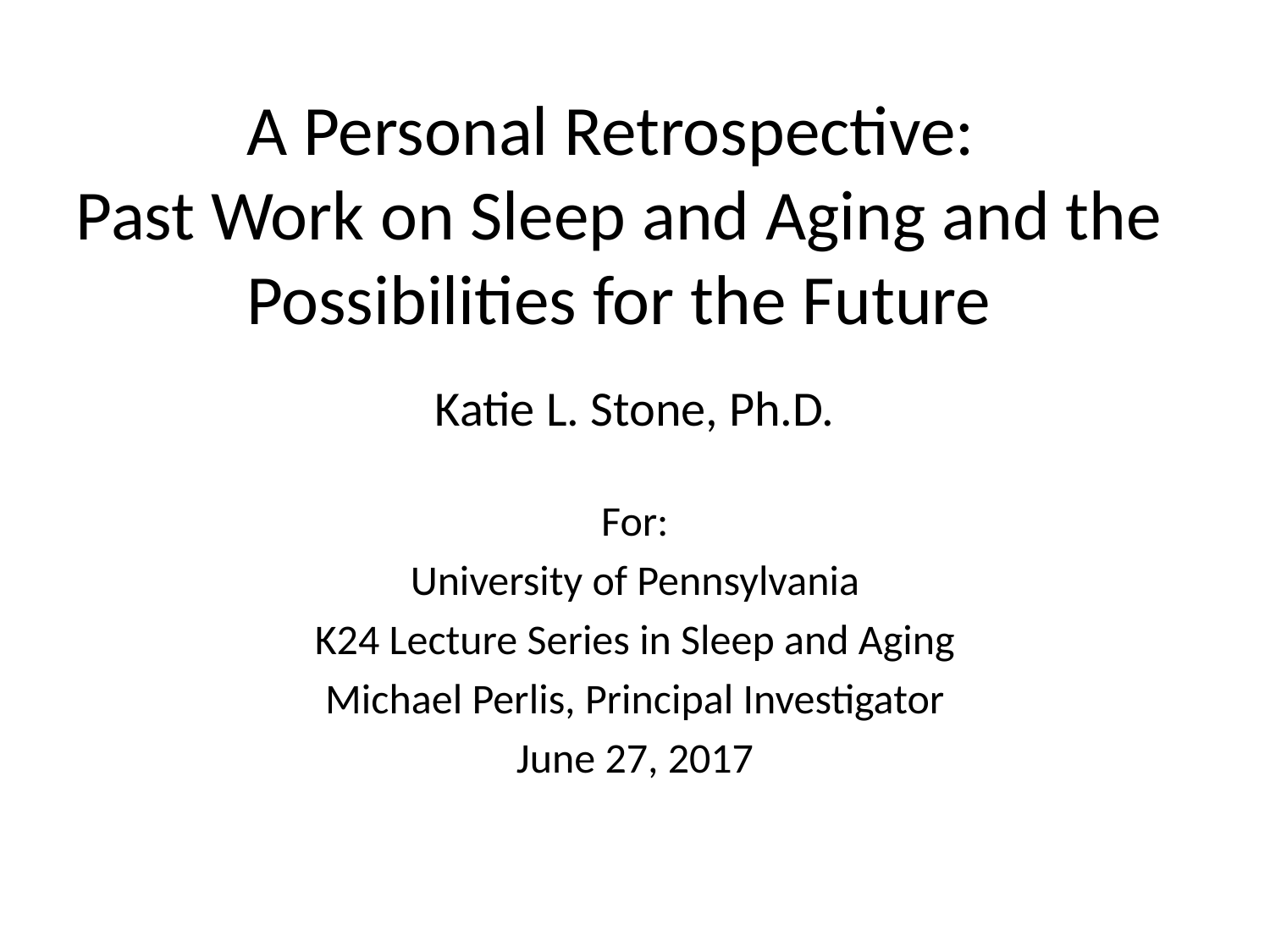

# A Personal Retrospective: Past Work on Sleep and Aging and the Possibilities for the Future
Katie L. Stone, Ph.D.

For:
University of Pennsylvania
K24 Lecture Series in Sleep and Aging
Michael Perlis, Principal Investigator
June 27, 2017